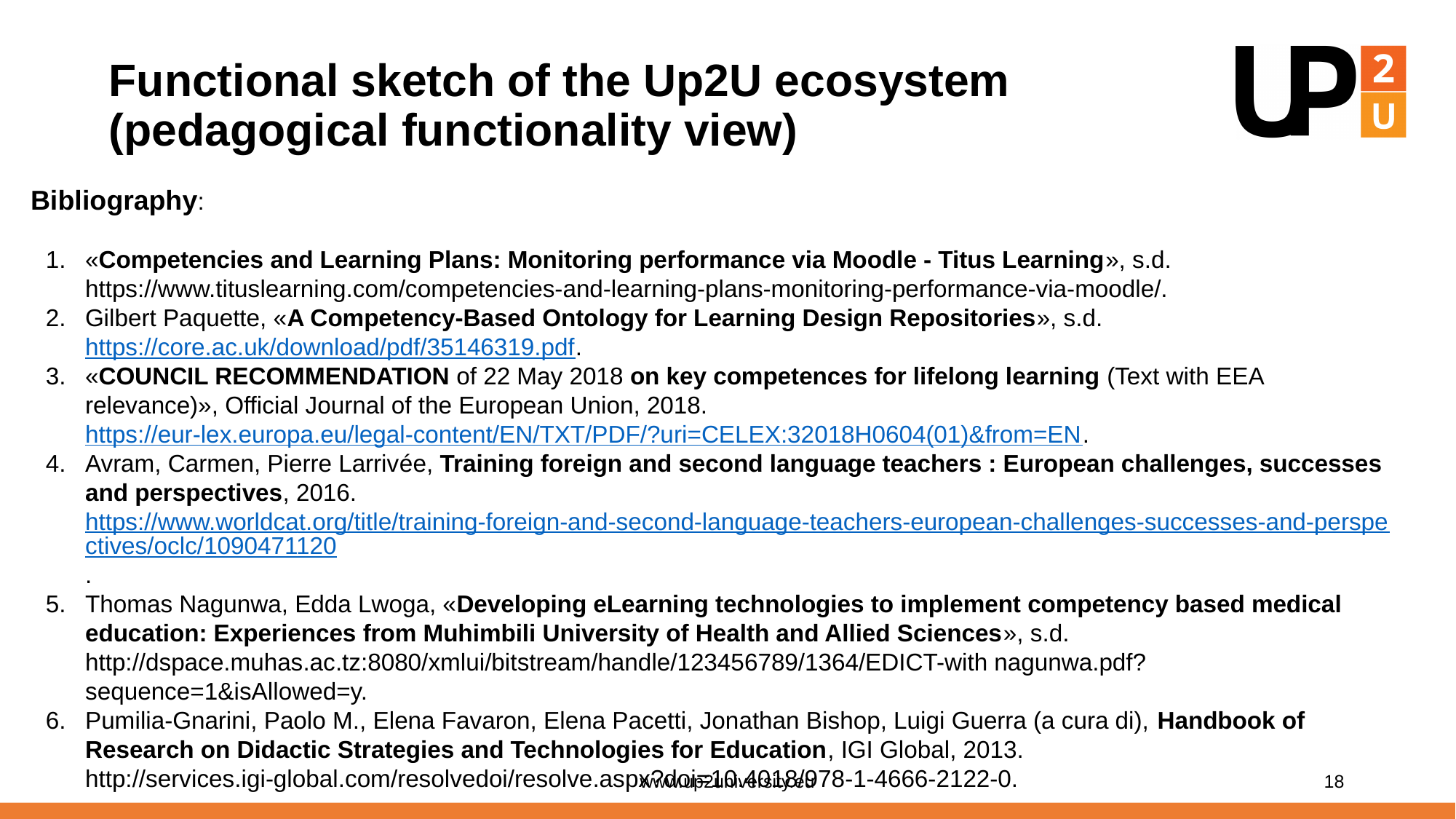

# Functional sketch of the Up2U ecosystem
(pedagogical functionality view)
Bibliography:

«Competencies and Learning Plans: Monitoring performance via Moodle - Titus Learning», s.d. https://www.tituslearning.com/competencies-and-learning-plans-monitoring-performance-via-moodle/.
Gilbert Paquette, «A Competency-Based Ontology for Learning Design Repositories», s.d. https://core.ac.uk/download/pdf/35146319.pdf.
«COUNCIL RECOMMENDATION of 22 May 2018 on key competences for lifelong learning (Text with EEA relevance)», Official Journal of the European Union, 2018. https://eur-lex.europa.eu/legal-content/EN/TXT/PDF/?uri=CELEX:32018H0604(01)&from=EN.
Avram, Carmen, Pierre Larrivée, Training foreign and second language teachers : European challenges, successes and perspectives, 2016. https://www.worldcat.org/title/training-foreign-and-second-language-teachers-european-challenges-successes-and-perspectives/oclc/1090471120.
Thomas Nagunwa, Edda Lwoga, «Developing eLearning technologies to implement competency based medical education: Experiences from Muhimbili University of Health and Allied Sciences», s.d. http://dspace.muhas.ac.tz:8080/xmlui/bitstream/handle/123456789/1364/EDICT-with nagunwa.pdf?sequence=1&isAllowed=y.
Pumilia-Gnarini, Paolo M., Elena Favaron, Elena Pacetti, Jonathan Bishop, Luigi Guerra (a cura di), Handbook of Research on Didactic Strategies and Technologies for Education, IGI Global, 2013. http://services.igi-global.com/resolvedoi/resolve.aspx?doi=10.4018/978-1-4666-2122-0.
www.up2university.eu
18